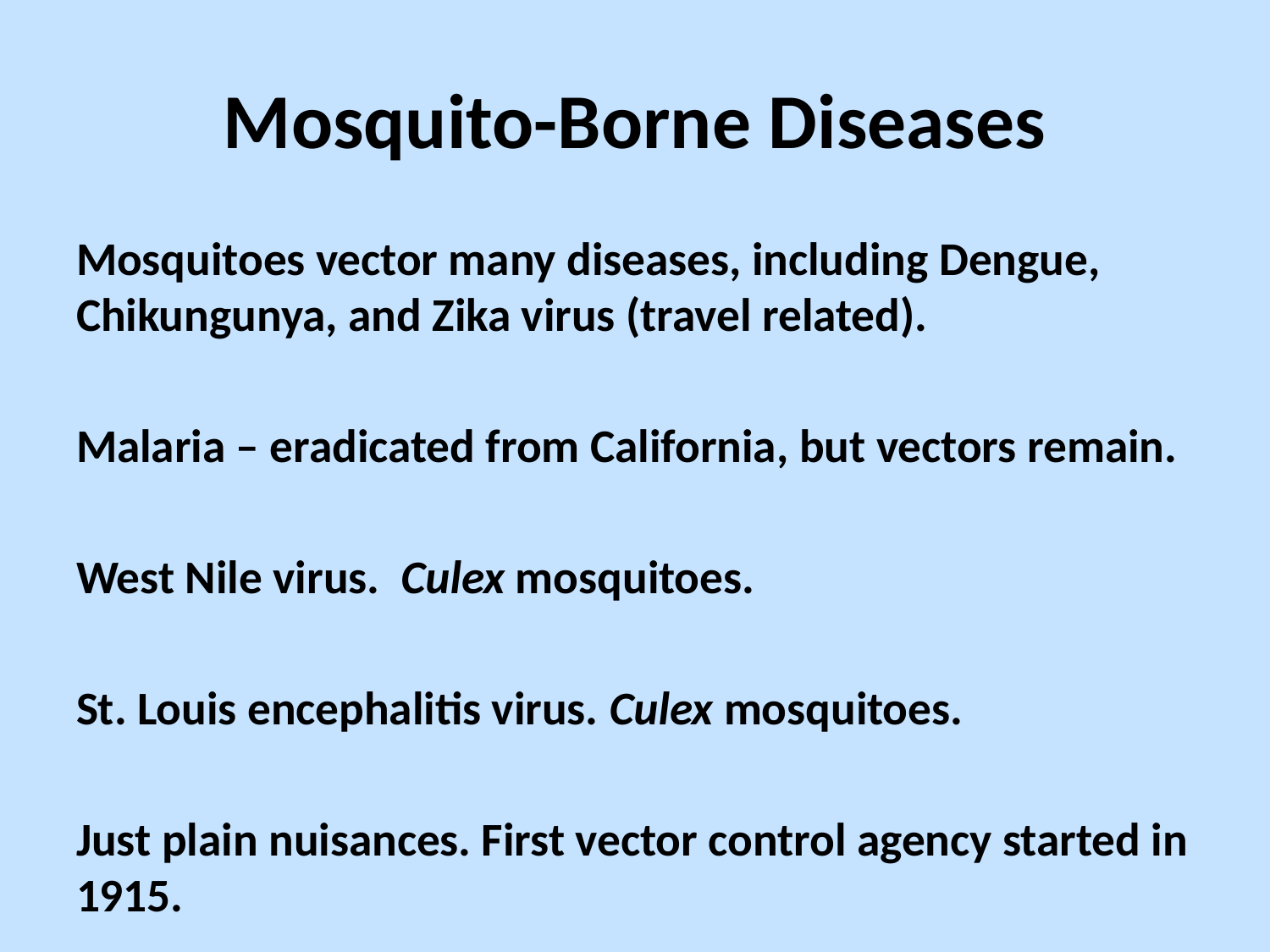

# Mosquito-Borne Diseases
Mosquitoes vector many diseases, including Dengue, Chikungunya, and Zika virus (travel related).

Malaria – eradicated from California, but vectors remain.

West Nile virus.  Culex mosquitoes.

St. Louis encephalitis virus. Culex mosquitoes.

Just plain nuisances. First vector control agency started in 1915.